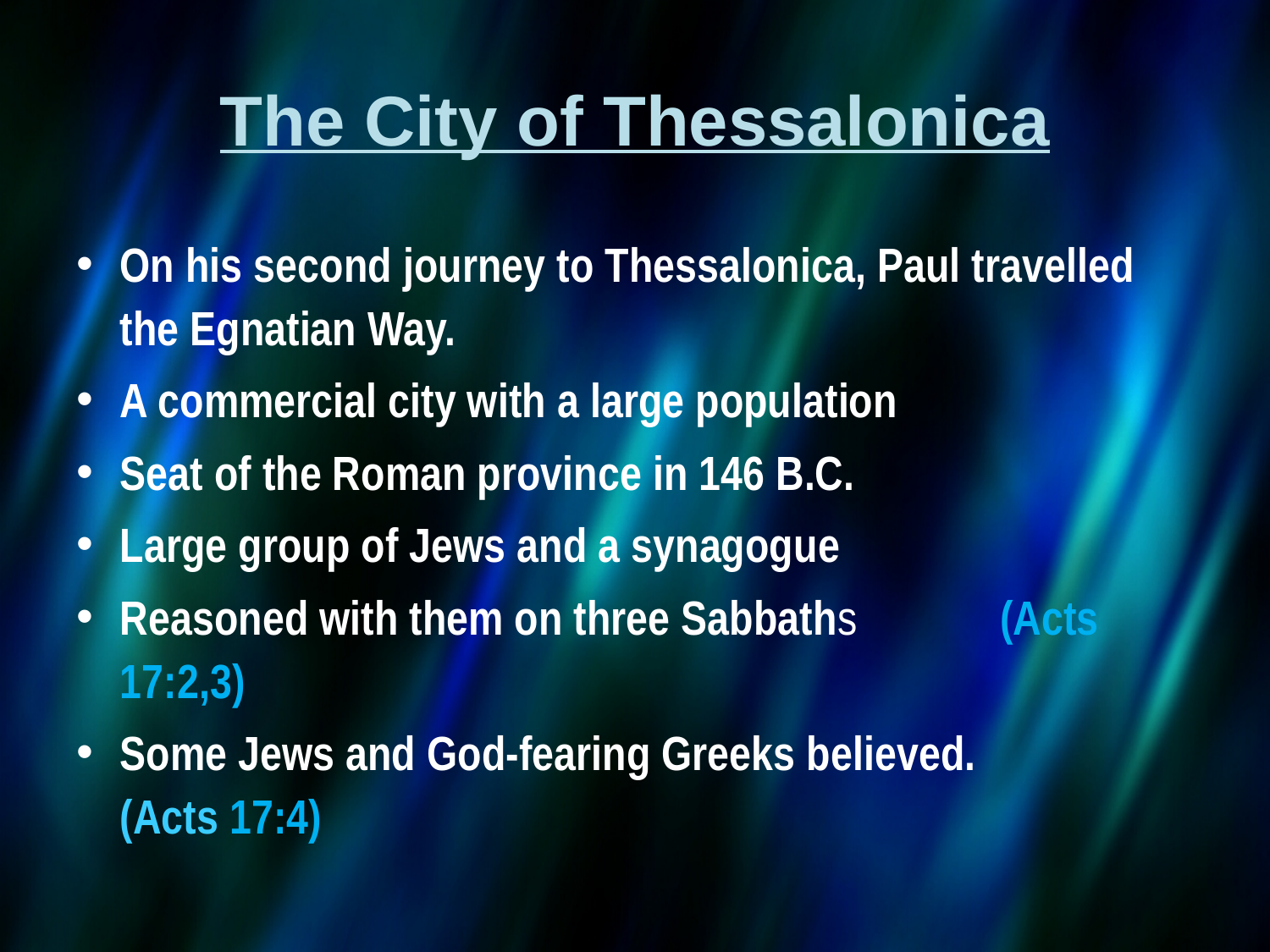

# The City of Thessalonica
On his second journey to Thessalonica, Paul travelled the Egnatian Way.
A commercial city with a large population
Seat of the Roman province in 146 B.C.
Large group of Jews and a synagogue
Reasoned with them on three Sabbaths             (Acts 17:2,3)
Some Jews and God-fearing Greeks believed.
(Acts 17:4)